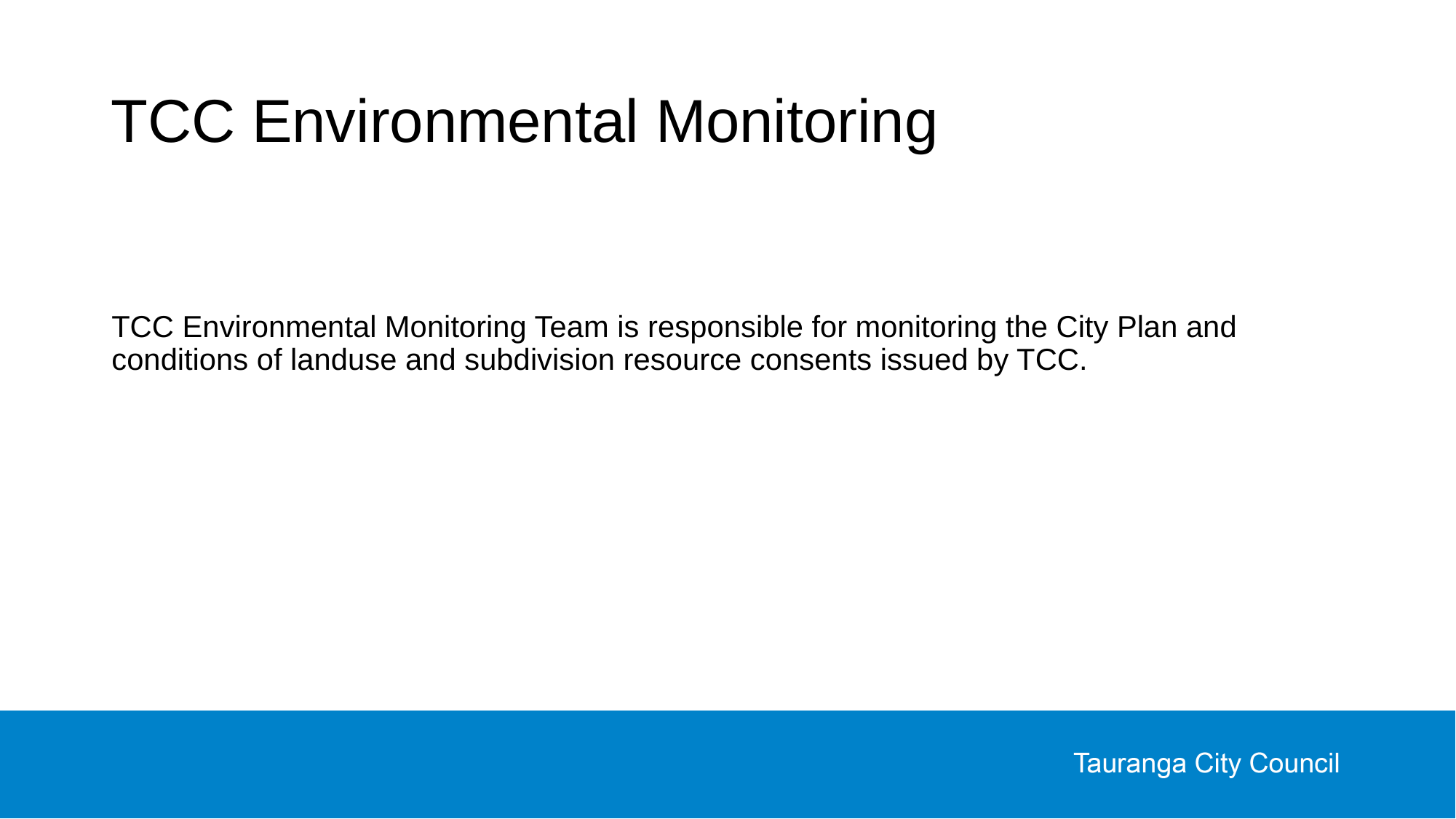

# TCC Environmental Monitoring

TCC Environmental Monitoring Team is responsible for monitoring the City Plan and conditions of landuse and subdivision resource consents issued by TCC.